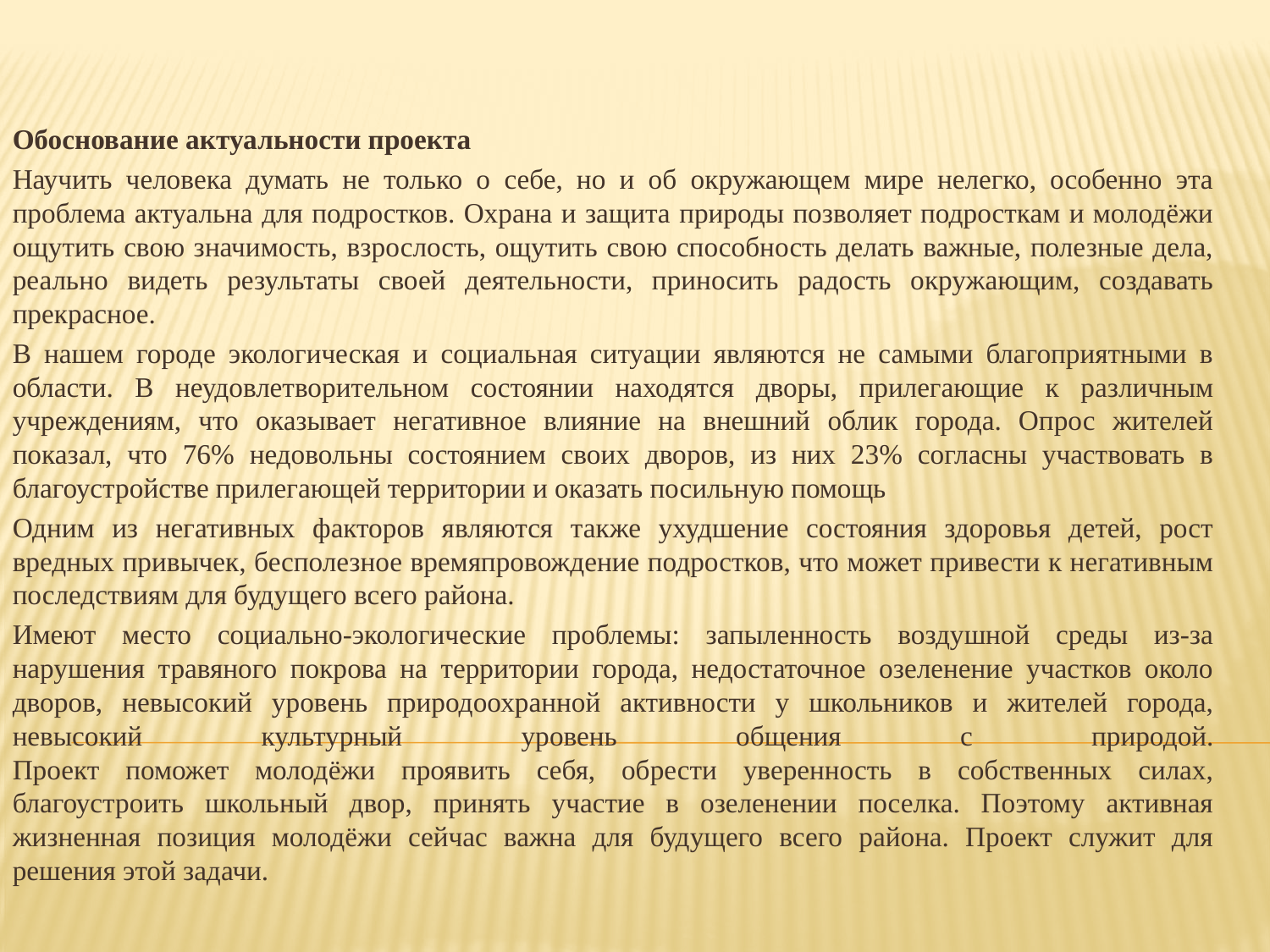

Обоснование актуальности проекта
Научить человека думать не только о себе, но и об окружающем мире нелегко, особенно эта проблема актуальна для подростков. Охрана и защита природы позволяет подросткам и молодёжи ощутить свою значимость, взрослость, ощутить свою способность делать важные, полезные дела, реально видеть результаты своей деятельности, приносить радость окружающим, создавать прекрасное.
В нашем городе экологическая и социальная ситуации являются не самыми благоприятными в области. В неудовлетворительном состоянии находятся дворы, прилегающие к различным учреждениям, что оказывает негативное влияние на внешний облик города. Опрос жителей показал, что 76% недовольны состоянием своих дворов, из них 23% согласны участвовать в благоустройстве прилегающей территории и оказать посильную помощь
Одним из негативных факторов являются также ухудшение состояния здоровья детей, рост вредных привычек, бесполезное времяпровождение подростков, что может привести к негативным последствиям для будущего всего района.
Имеют место социально-экологические проблемы: запыленность воздушной среды из-за нарушения травяного покрова на территории города, недостаточное озеленение участков около дворов, невысокий уровень природоохранной активности у школьников и жителей города, невысокий культурный уровень общения с природой.
Проект поможет молодёжи проявить себя, обрести уверенность в собственных силах, благоустроить школьный двор, принять участие в озеленении поселка. Поэтому активная жизненная позиция молодёжи сейчас важна для будущего всего района. Проект служит для решения этой задачи.